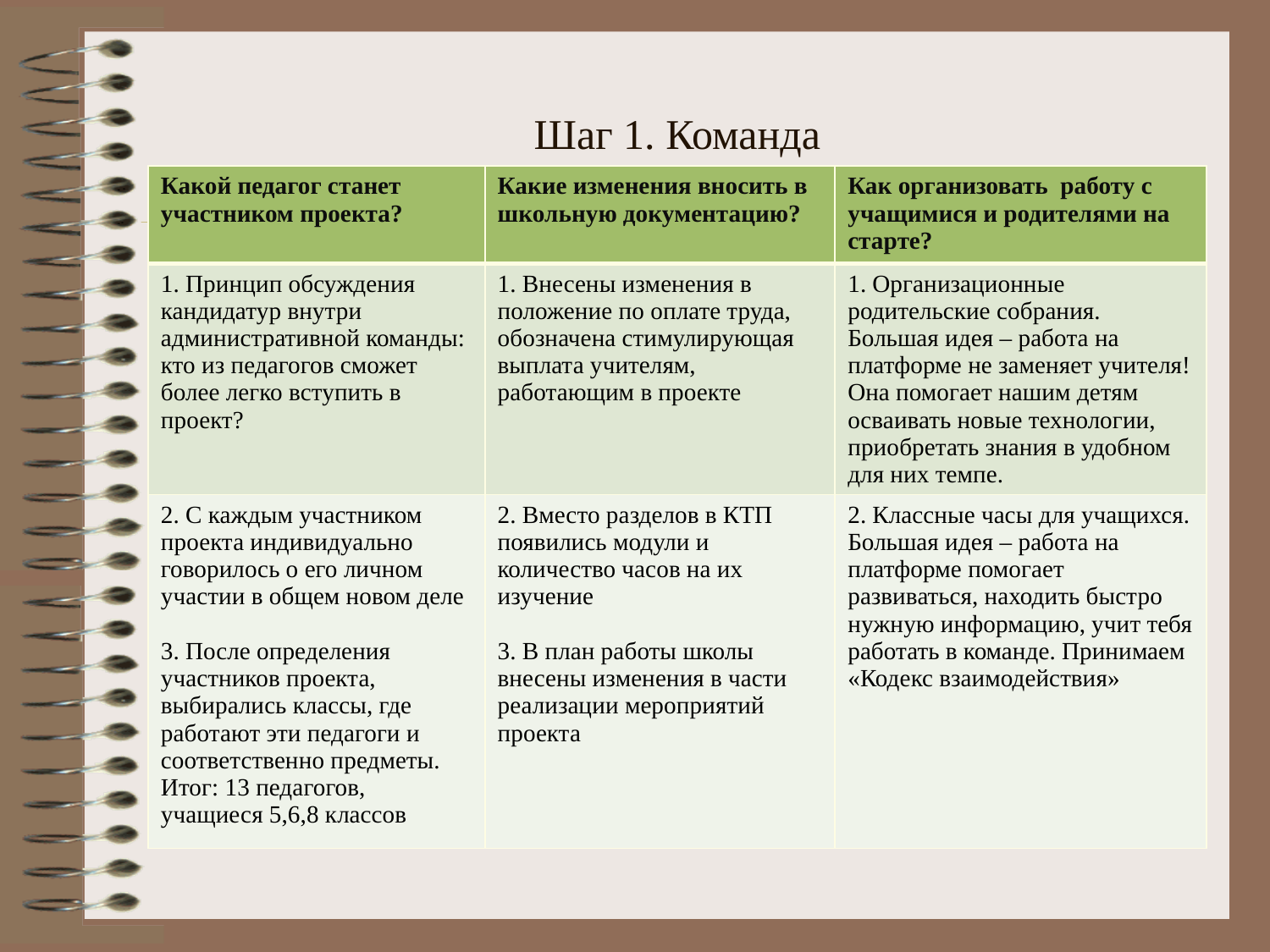

# Шаг 1. Команда
| Какой педагог станет участником проекта? | Какие изменения вносить в школьную документацию? | Как организовать работу с учащимися и родителями на старте? |
| --- | --- | --- |
| 1. Принцип обсуждения кандидатур внутри административной команды: кто из педагогов сможет более легко вступить в проект? | 1. Внесены изменения в положение по оплате труда, обозначена стимулирующая выплата учителям, работающим в проекте | 1. Организационные родительские собрания. Большая идея – работа на платформе не заменяет учителя! Она помогает нашим детям осваивать новые технологии, приобретать знания в удобном для них темпе. |
| 2. С каждым участником проекта индивидуально говорилось о его личном участии в общем новом деле 3. После определения участников проекта, выбирались классы, где работают эти педагоги и соответственно предметы. Итог: 13 педагогов, учащиеся 5,6,8 классов | 2. Вместо разделов в КТП появились модули и количество часов на их изучение 3. В план работы школы внесены изменения в части реализации мероприятий проекта | 2. Классные часы для учащихся. Большая идея – работа на платформе помогает развиваться, находить быстро нужную информацию, учит тебя работать в команде. Принимаем «Кодекс взаимодействия» |